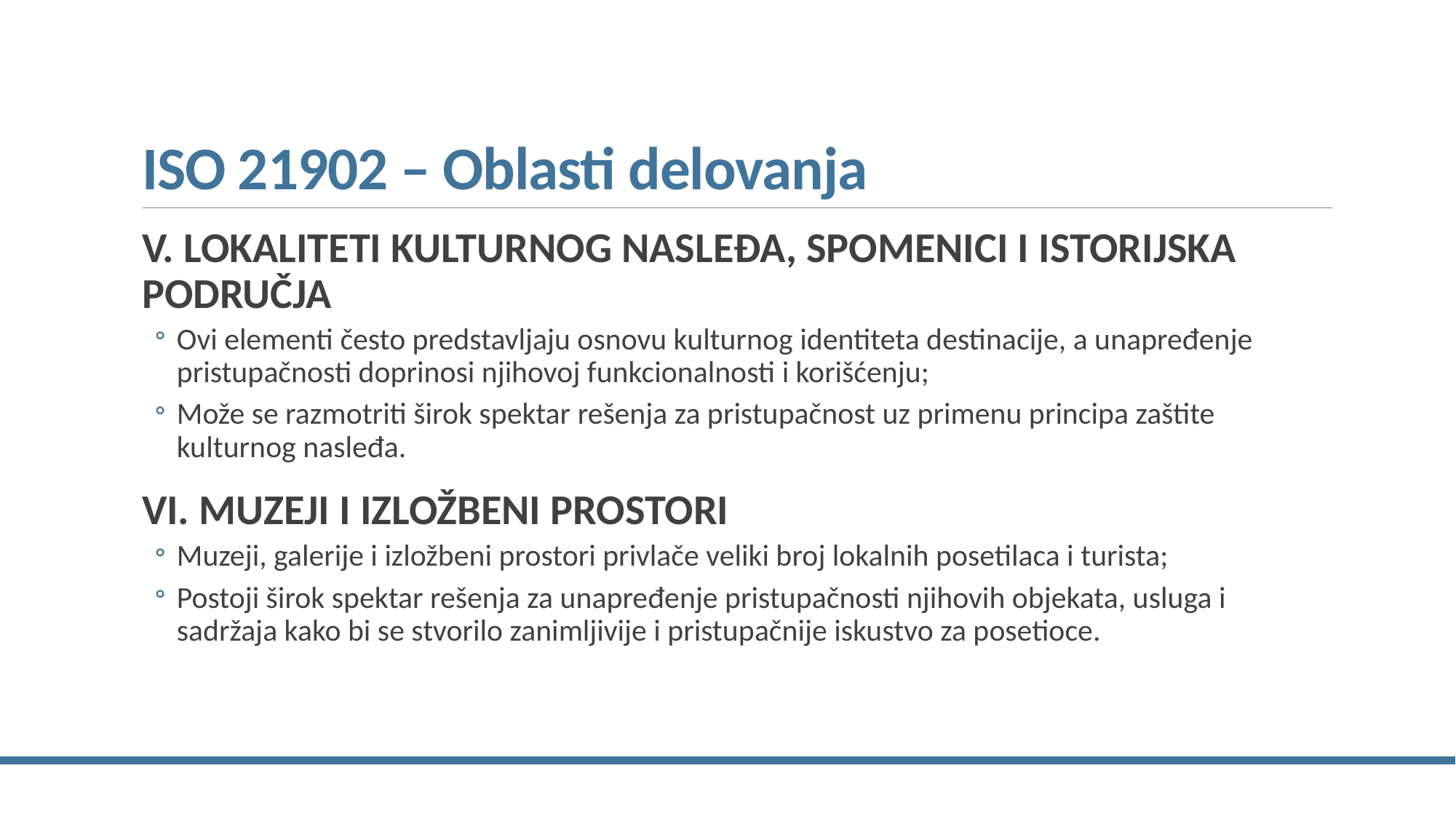

# ISO 21902 – Oblasti delovanja
V. LOKALITETI KULTURNOG NASLEĐA, SPOMENICI I ISTORIJSKA PODRUČJA
Ovi elementi često predstavljaju osnovu kulturnog identiteta destinacije, a unapređenje pristupačnosti doprinosi njihovoj funkcionalnosti i korišćenju;
Može se razmotriti širok spektar rešenja za pristupačnost uz primenu principa zaštite kulturnog nasleđa.
VI. MUZEJI I IZLOŽBENI PROSTORI
Muzeji, galerije i izložbeni prostori privlače veliki broj lokalnih posetilaca i turista;
Postoji širok spektar rešenja za unapređenje pristupačnosti njihovih objekata, usluga i sadržaja kako bi se stvorilo zanimljivije i pristupačnije iskustvo za posetioce.